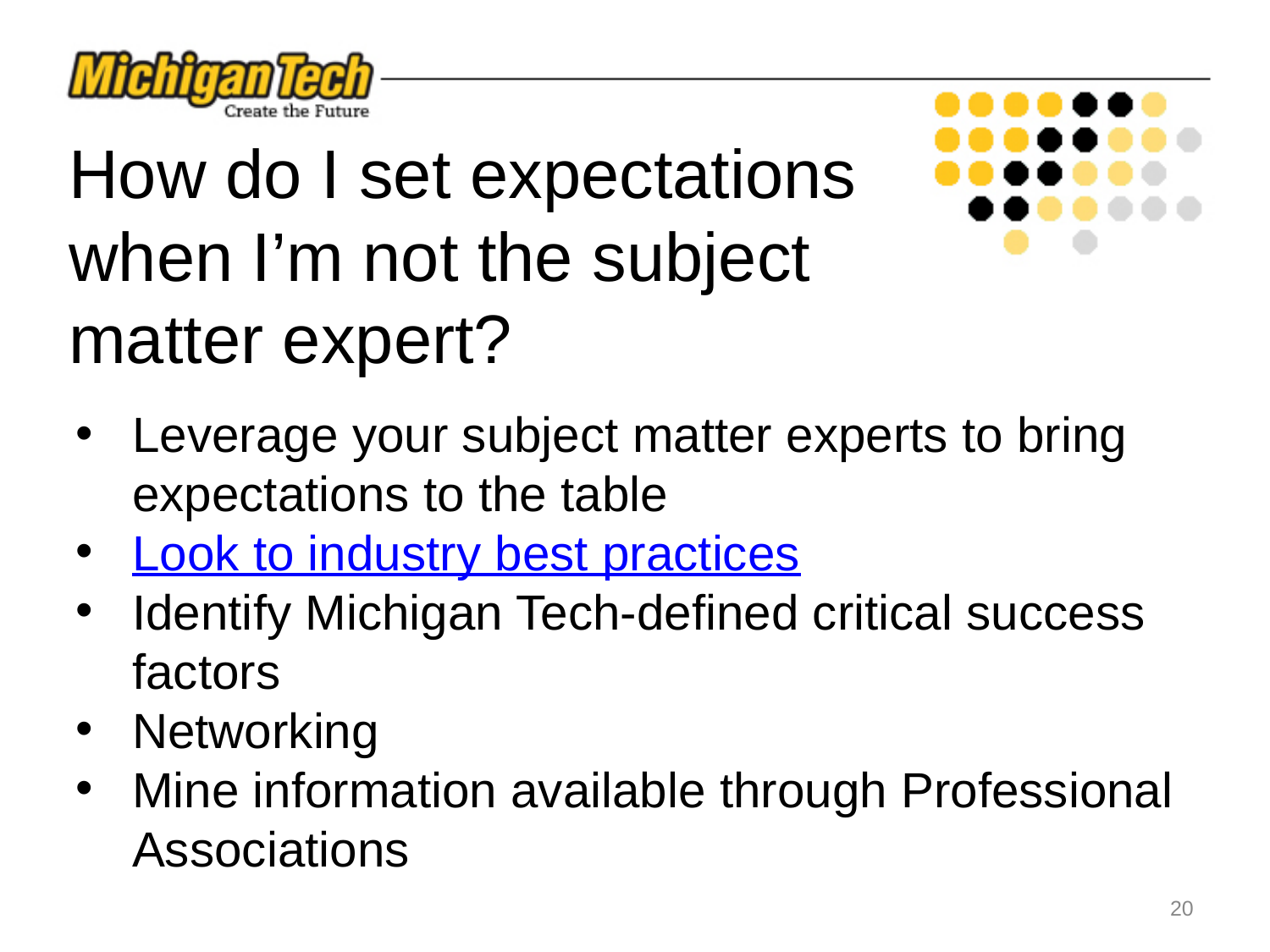

How do I set expectations when I’m not the subject matter expert?

Leverage your subject matter experts to bring expectations to the table
Look to industry best practices
Identify Michigan Tech-defined critical success factors
Networking
Mine information available through Professional Associations
20